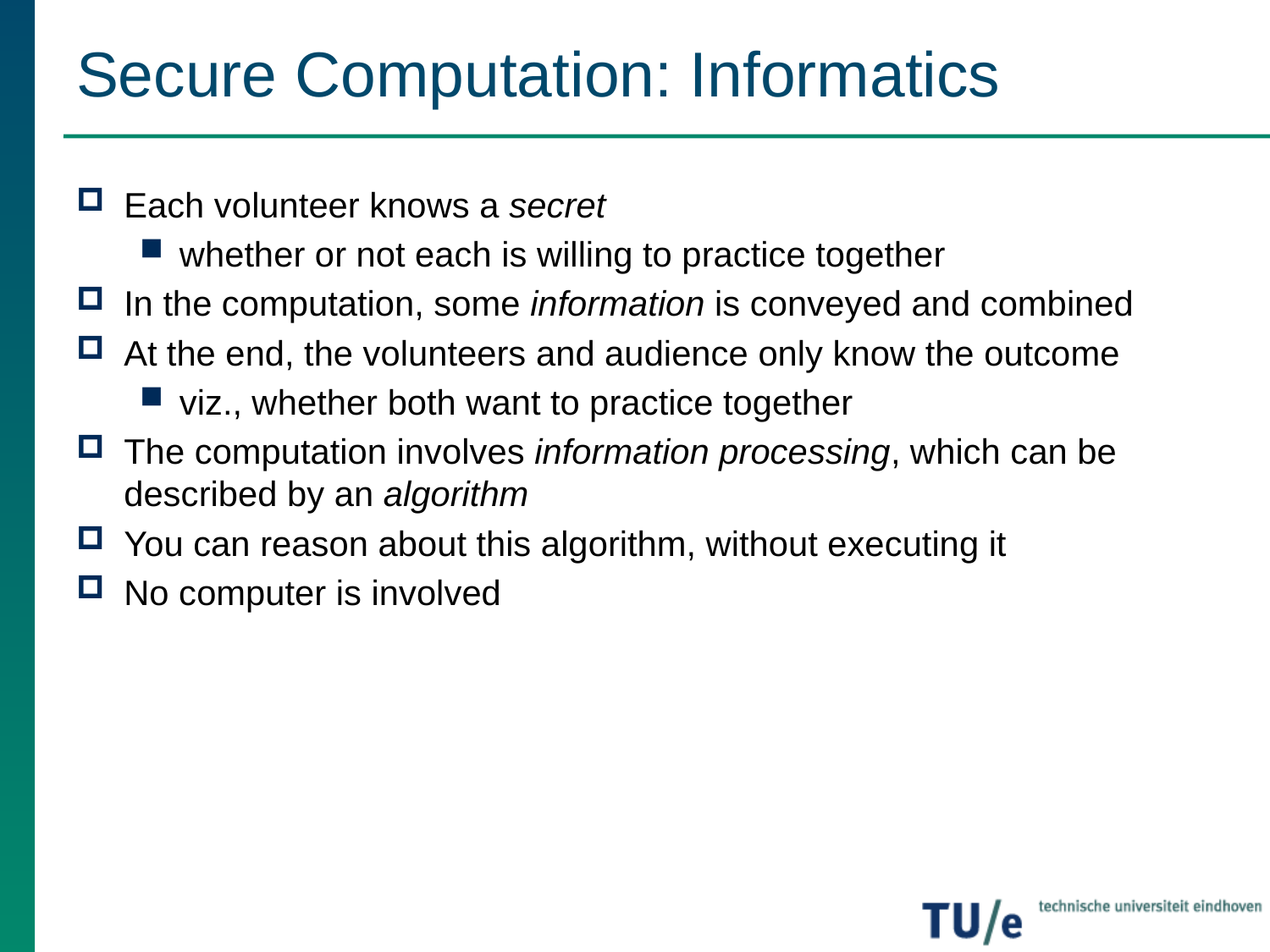

# Secure Computation: Informatics
Each volunteer knows a secret
whether or not each is willing to practice together
In the computation, some information is conveyed and combined
At the end, the volunteers and audience only know the outcome
viz., whether both want to practice together
The computation involves information processing, which can be described by an algorithm
You can reason about this algorithm, without executing it
No computer is involved